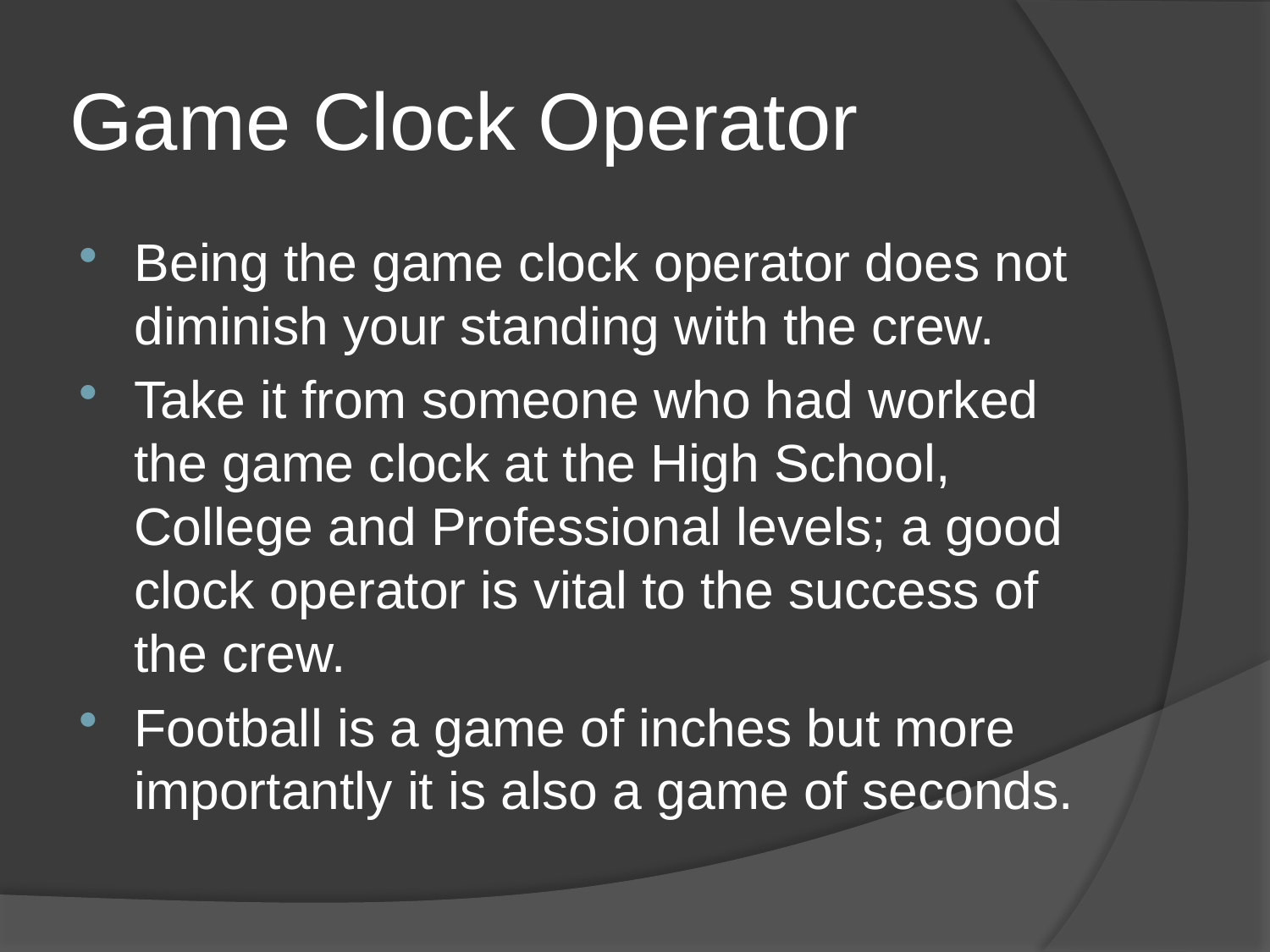

# Game Clock Operator
Being the game clock operator does not diminish your standing with the crew.
Take it from someone who had worked the game clock at the High School, College and Professional levels; a good clock operator is vital to the success of the crew.
Football is a game of inches but more importantly it is also a game of seconds.